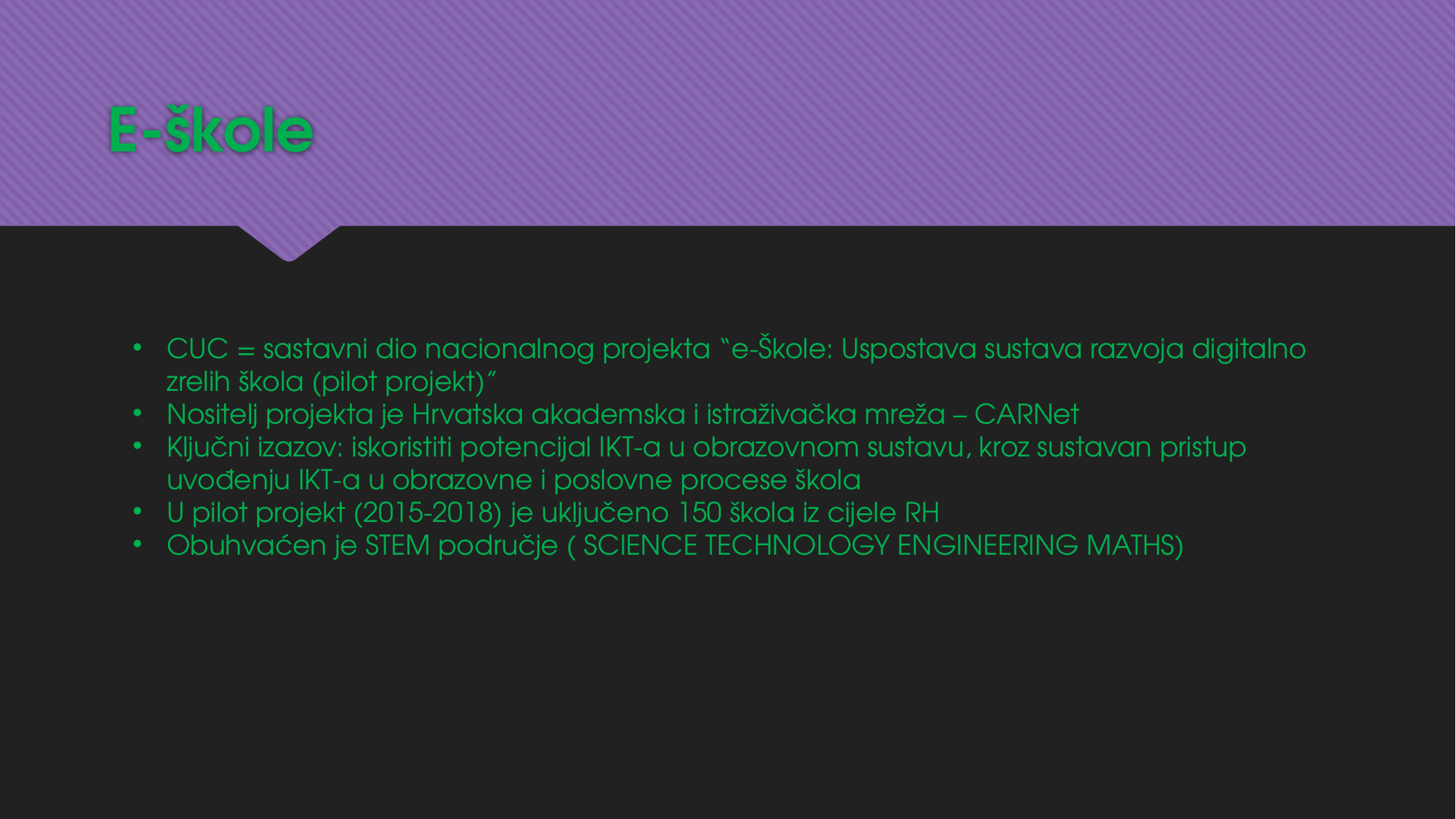

# E-škole
CUC = sastavni dio nacionalnog projekta “e-Škole: Uspostava sustava razvoja digitalno zrelih škola (pilot projekt)”
Nositelj projekta je Hrvatska akademska i istraživačka mreža – CARNet
Ključni izazov: iskoristiti potencijal IKT-a u obrazovnom sustavu, kroz sustavan pristup uvođenju IKT-a u obrazovne i poslovne procese škola
U pilot projekt (2015-2018) je uključeno 150 škola iz cijele RH
Obuhvaćen je STEM područje ( SCIENCE TECHNOLOGY ENGINEERING MATHS)